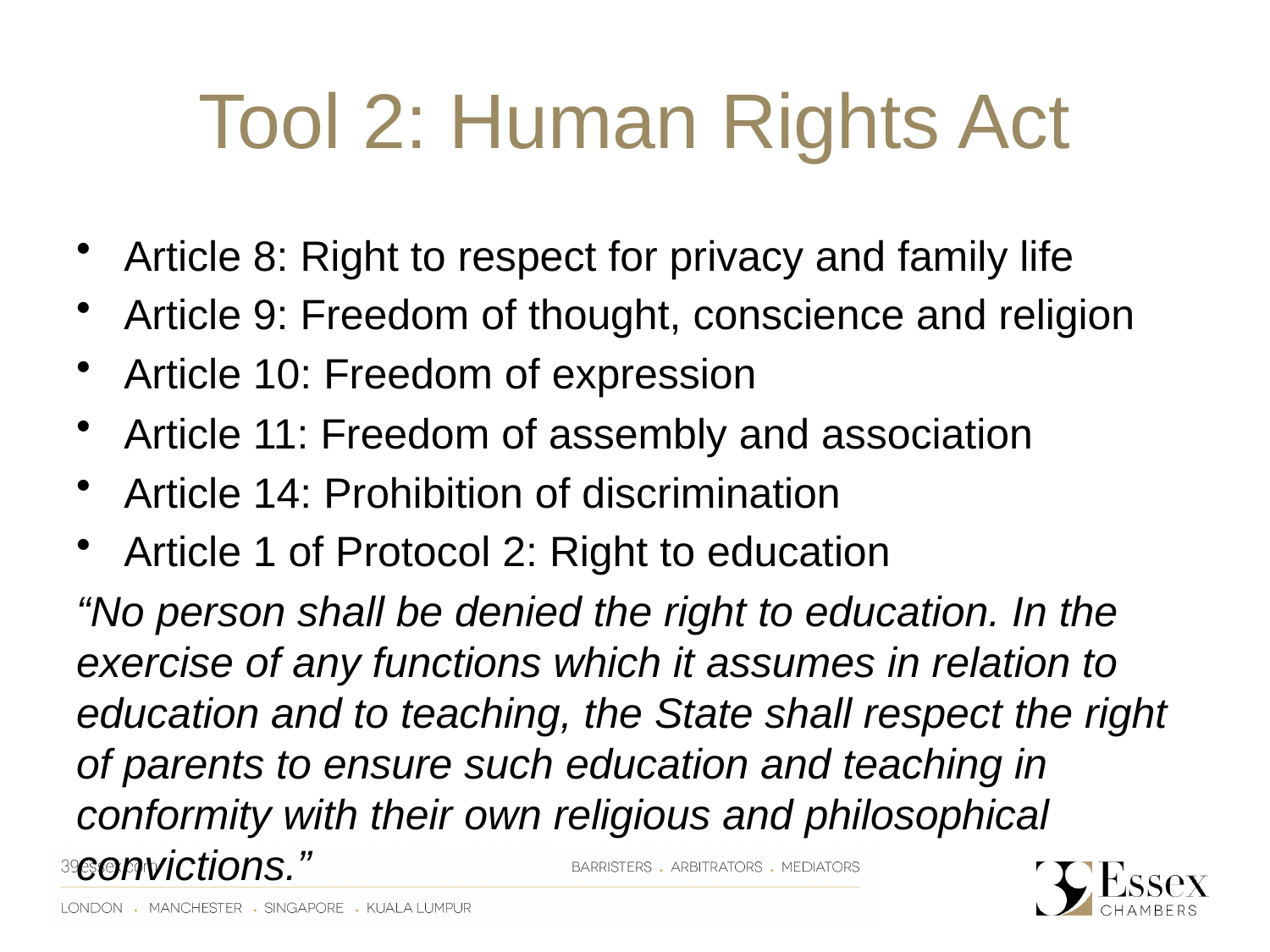

# Tool 2: Human Rights Act
Article 8: Right to respect for privacy and family life
Article 9: Freedom of thought, conscience and religion
Article 10: Freedom of expression
Article 11: Freedom of assembly and association
Article 14: Prohibition of discrimination
Article 1 of Protocol 2: Right to education
“No person shall be denied the right to education. In the exercise of any functions which it assumes in relation to education and to teaching, the State shall respect the right of parents to ensure such education and teaching in conformity with their own religious and philosophical convictions.”